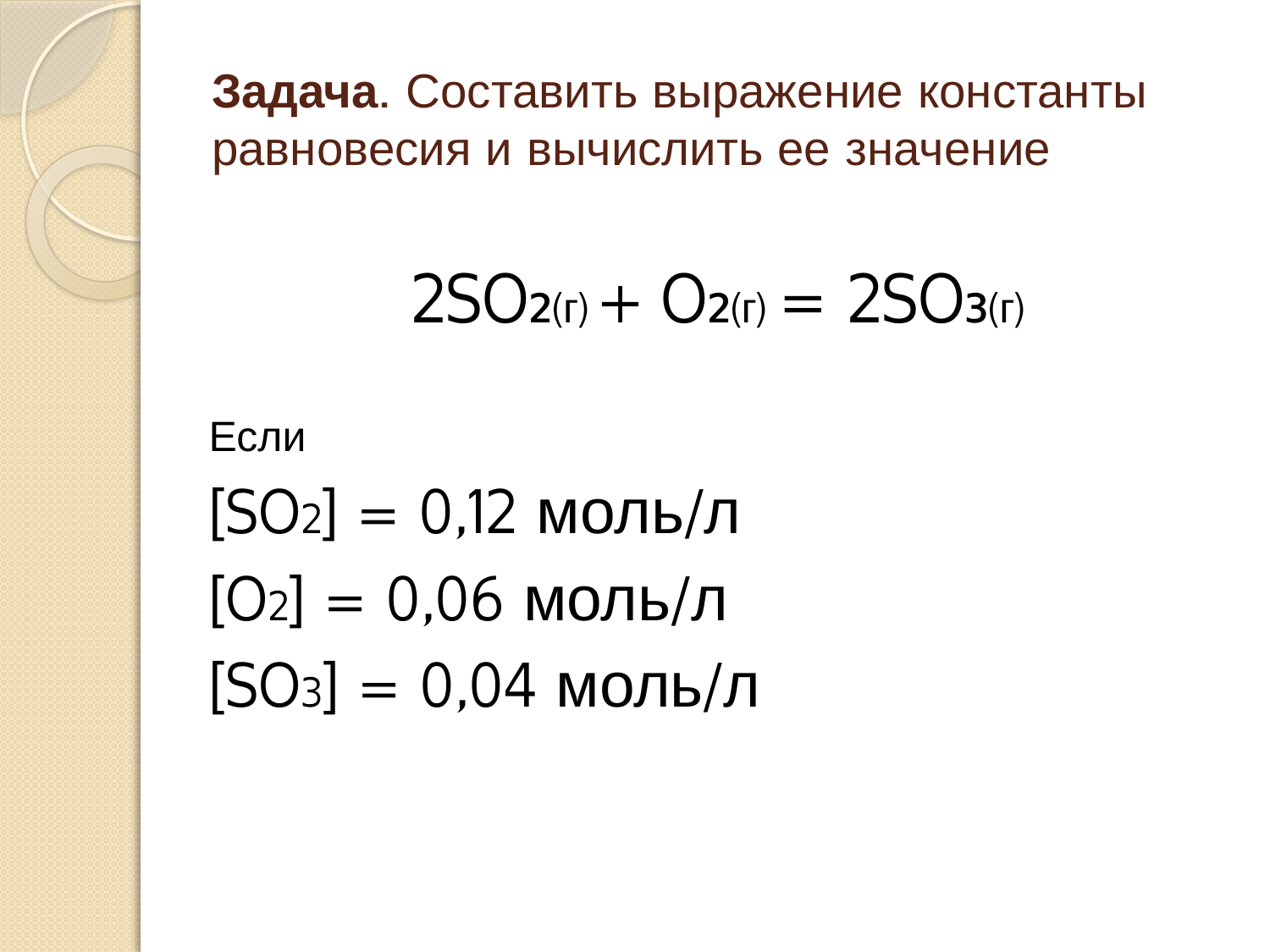

# Задача. Составить выражение константы равновесия и вычислить ее значение
2SO2(г) + O2(г) = 2SO3(г)

Если
[SO2] = 0,12 моль/л
[O2] = 0,06 моль/л
[SO3] = 0,04 моль/л